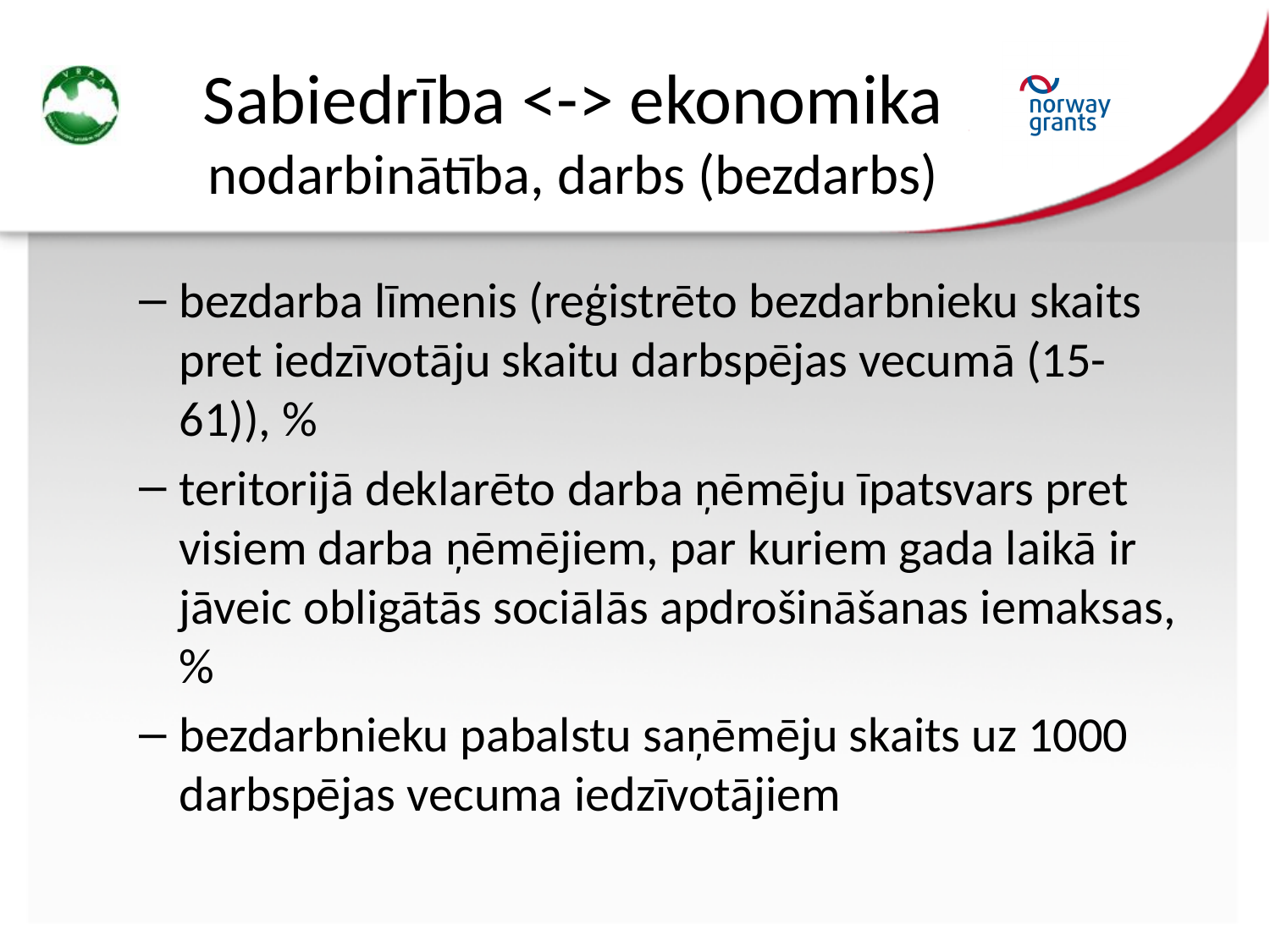

# Sabiedrība <-> ekonomika nodarbinātība, darbs (bezdarbs)
bezdarba līmenis (reģistrēto bezdarbnieku skaits pret iedzīvotāju skaitu darbspējas vecumā (15-61)), %
teritorijā deklarēto darba ņēmēju īpatsvars pret visiem darba ņēmējiem, par kuriem gada laikā ir jāveic obligātās sociālās apdrošināšanas iemaksas, %
bezdarbnieku pabalstu saņēmēju skaits uz 1000 darbspējas vecuma iedzīvotājiem